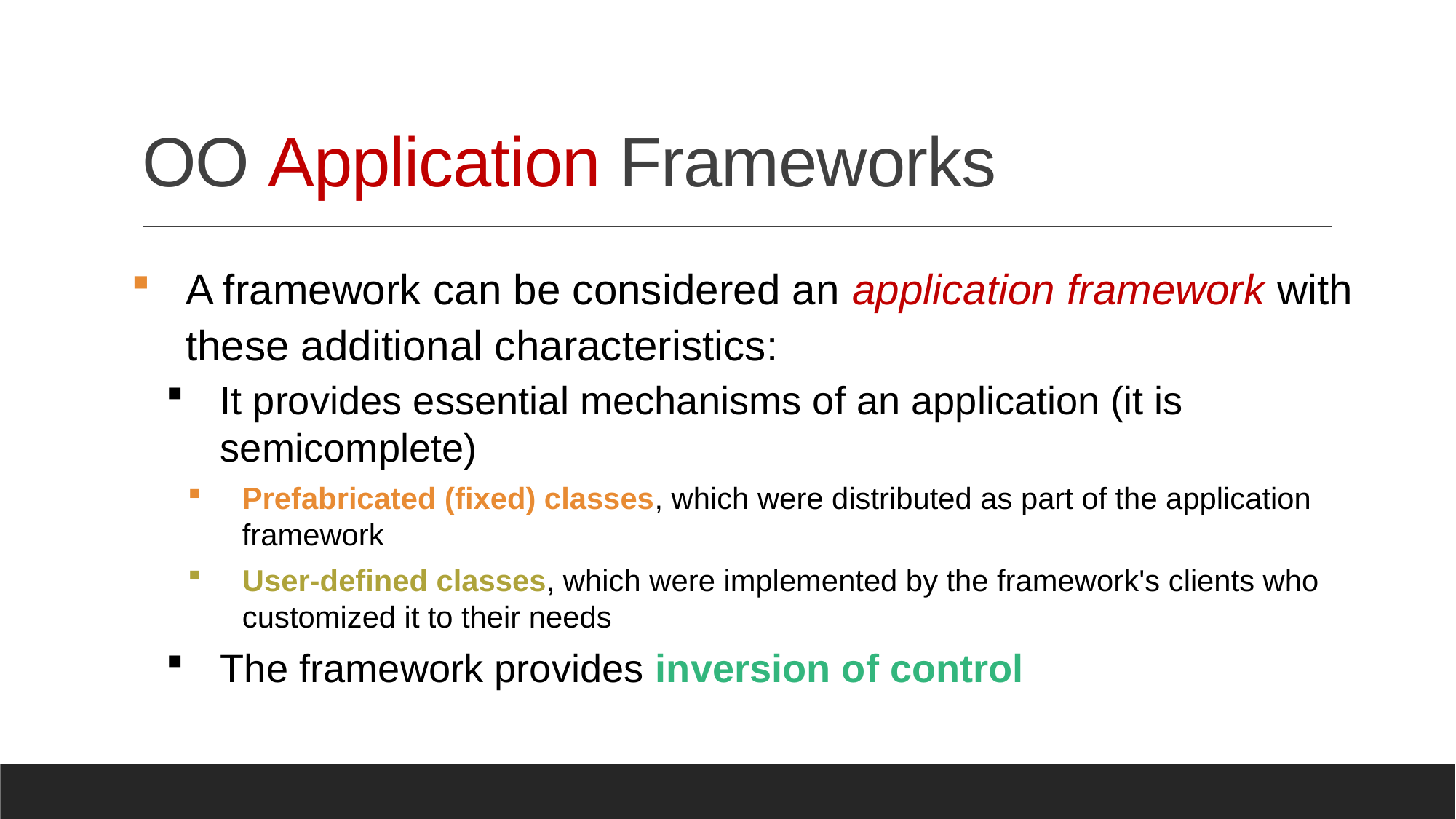

# OO Application Frameworks
A framework can be considered an application framework with these additional characteristics:
It provides essential mechanisms of an application (it is semicomplete)
Prefabricated (fixed) classes, which were distributed as part of the application framework
User-defined classes, which were implemented by the framework's clients who customized it to their needs
The framework provides inversion of control